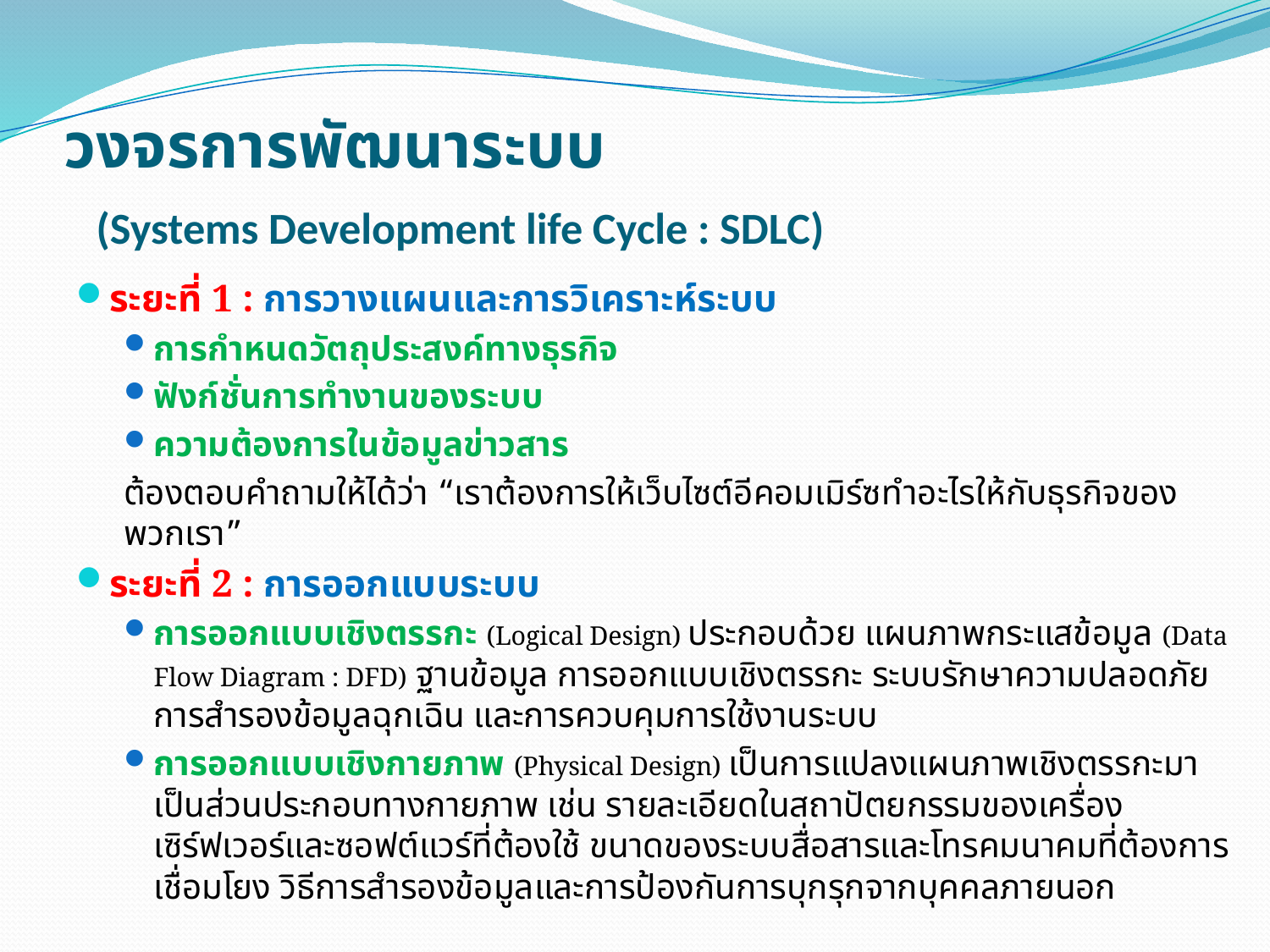

# วงจรการพัฒนาระบบ                                       (Systems Development life Cycle : SDLC)
ระยะที่ 1 : การวางแผนและการวิเคราะห์ระบบ
การกำหนดวัตถุประสงค์ทางธุรกิจ
ฟังก์ชั่นการทำงานของระบบ
ความต้องการในข้อมูลข่าวสาร
ต้องตอบคำถามให้ได้ว่า “เราต้องการให้เว็บไซต์อีคอมเมิร์ซทำอะไรให้กับธุรกิจของพวกเรา”
ระยะที่ 2 : การออกแบบระบบ
การออกแบบเชิงตรรกะ (Logical Design) ประกอบด้วย แผนภาพกระแสข้อมูล (Data Flow Diagram : DFD) ฐานข้อมูล การออกแบบเชิงตรรกะ ระบบรักษาความปลอดภัย การสำรองข้อมูลฉุกเฉิน และการควบคุมการใช้งานระบบ
การออกแบบเชิงกายภาพ (Physical Design) เป็นการแปลงแผนภาพเชิงตรรกะมาเป็นส่วนประกอบทางกายภาพ เช่น รายละเอียดในสถาปัตยกรรมของเครื่องเซิร์ฟเวอร์และซอฟต์แวร์ที่ต้องใช้ ขนาดของระบบสื่อสารและโทรคมนาคมที่ต้องการเชื่อมโยง วิธีการสำรองข้อมูลและการป้องกันการบุกรุกจากบุคคลภายนอก